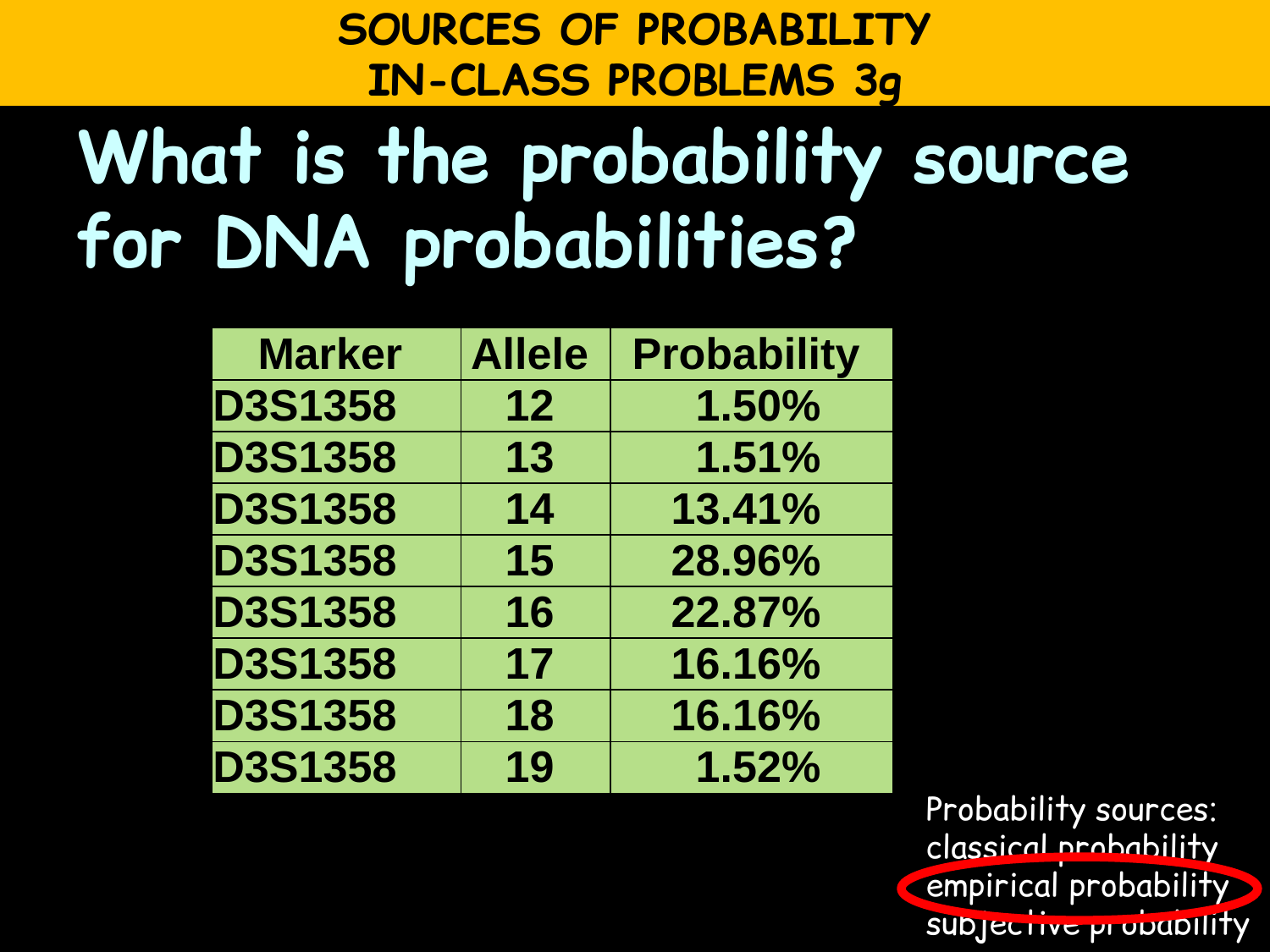

SOURCES OF PROBABILITY
IN-CLASS PROBLEMS 3g
What is the probability source for DNA probabilities?

| Marker | Allele | Probability |  |
| --- | --- | --- | --- |
| D3S1358 | 12 | 1.50% |  |
| D3S1358 | 13 | 1.51% |  |
| D3S1358 | 14 | 13.41% |  |
| D3S1358 | 15 | 28.96% |  |
| D3S1358 | 16 | 22.87% |  |
| D3S1358 | 17 | 16.16% |  |
| D3S1358 | 18 | 16.16% |  |
| D3S1358 | 19 | 1.52% |  |
Probability sources:
classical probability
empirical probability
subjective probability